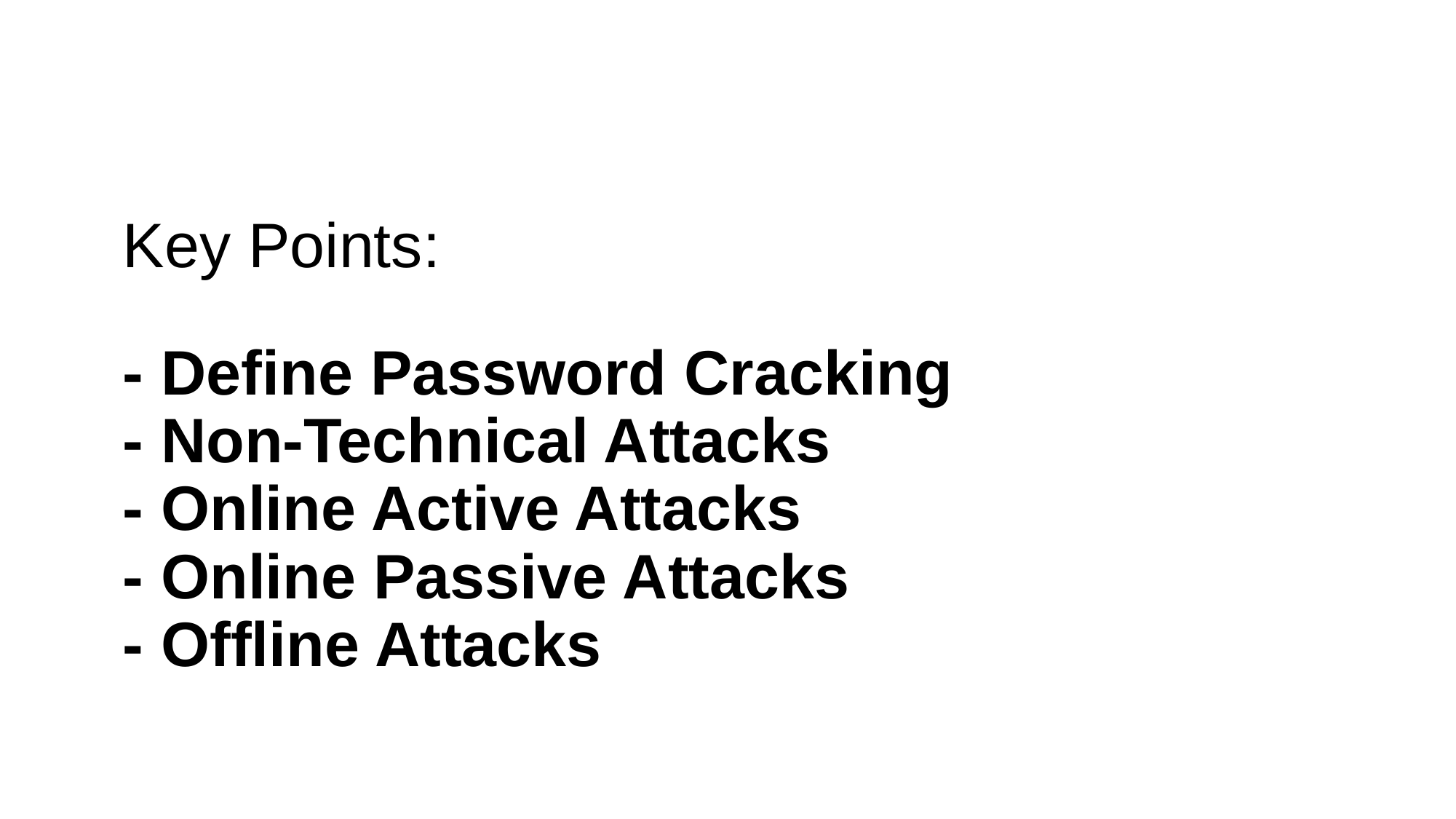

# Key Points: - Define Password Cracking - Non-Technical Attacks - Online Active Attacks - Online Passive Attacks - Offline Attacks